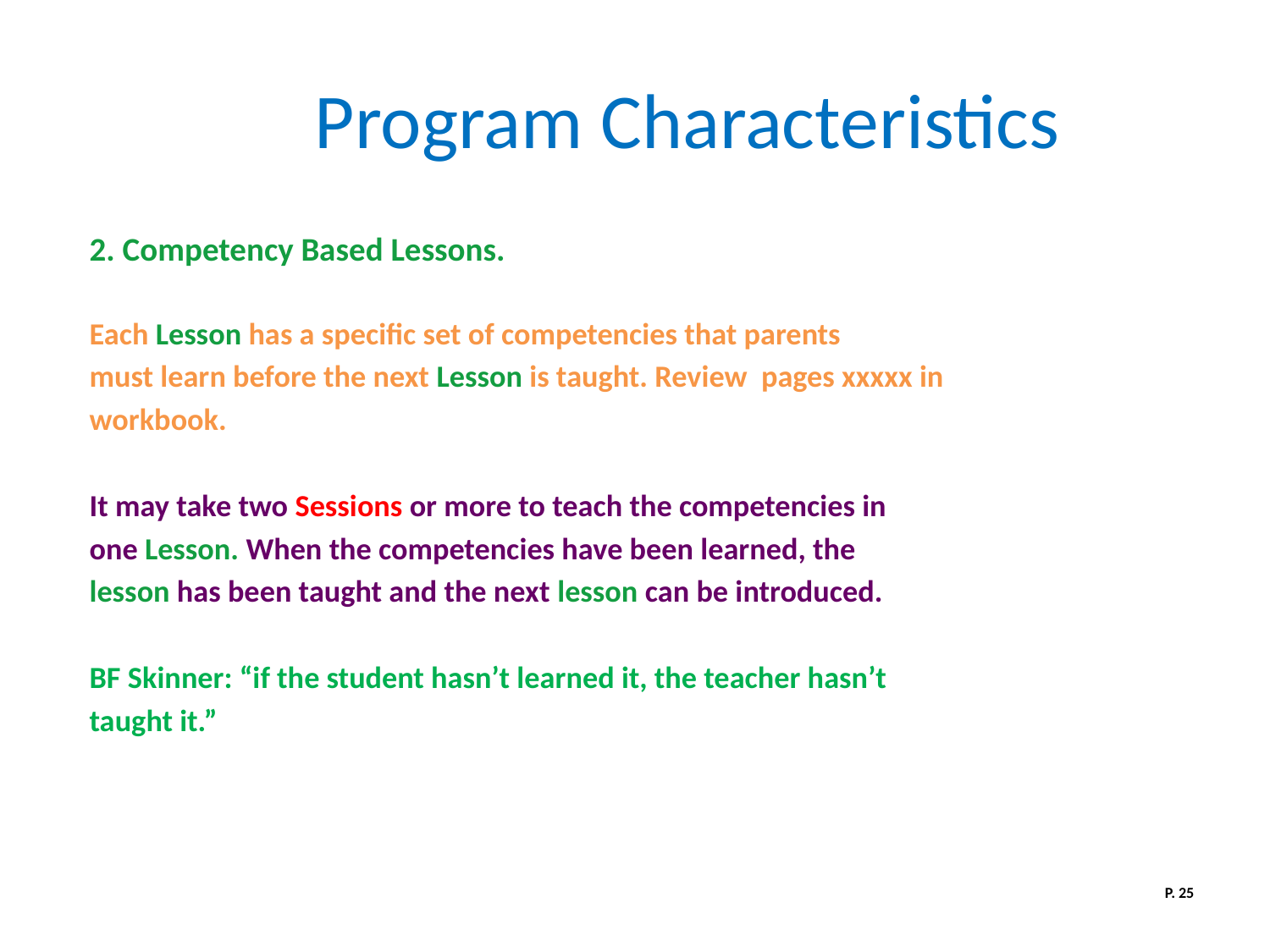

# Program Characteristics
2. Competency Based Lessons.

Each Lesson has a specific set of competencies that parents
must learn before the next Lesson is taught. Review  pages xxxxx in
workbook.

It may take two Sessions or more to teach the competencies in
one Lesson. When the competencies have been learned, the
lesson has been taught and the next lesson can be introduced.

BF Skinner: “if the student hasn’t learned it, the teacher hasn’t
taught it.”

P. 25